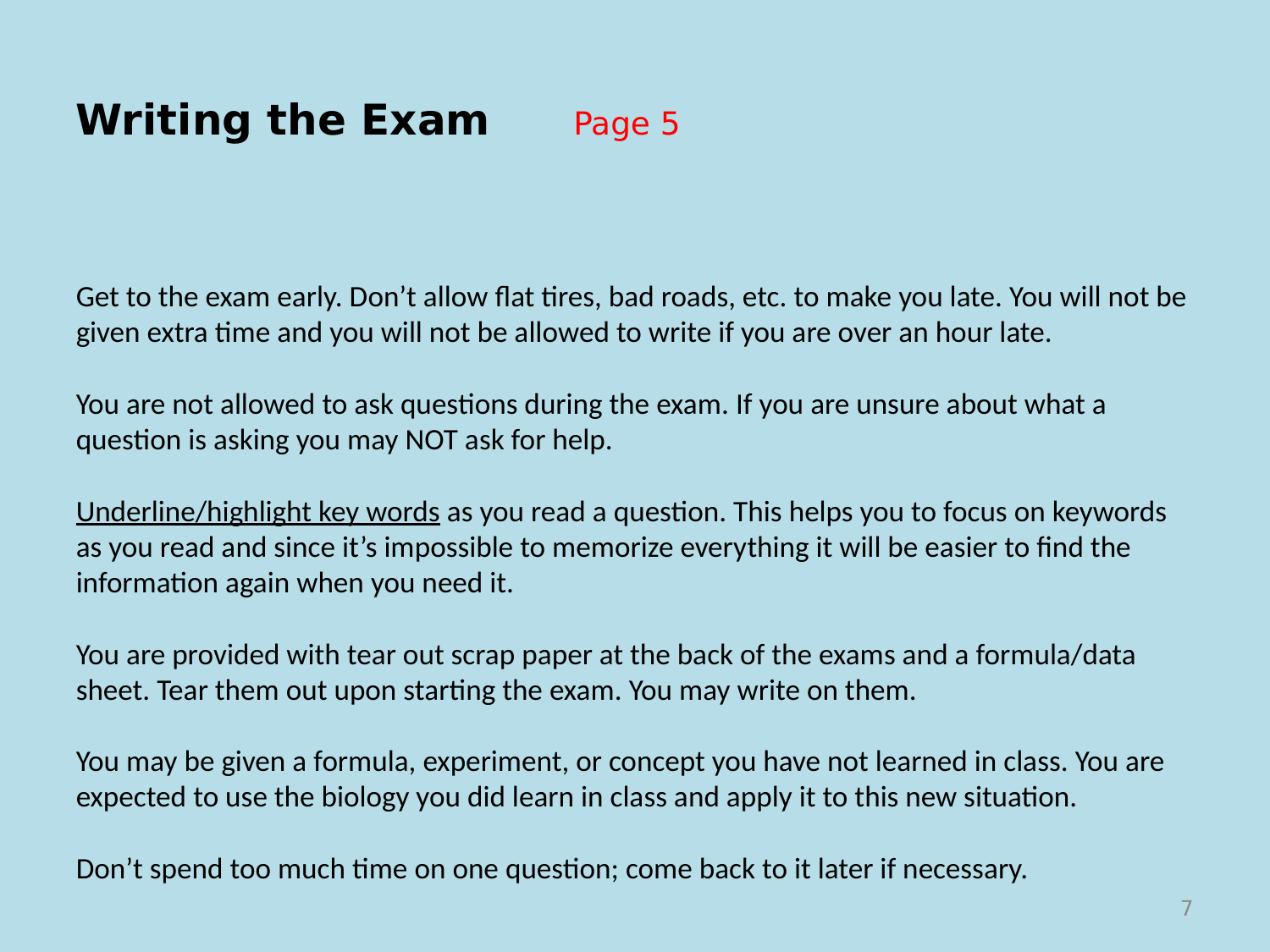

Writing the Exam
Page 5
Get to the exam early. Don’t allow flat tires, bad roads, etc. to make you late. You will not be given extra time and you will not be allowed to write if you are over an hour late.

You are not allowed to ask questions during the exam. If you are unsure about what a question is asking you may NOT ask for help.

Underline/highlight key words as you read a question. This helps you to focus on keywords as you read and since it’s impossible to memorize everything it will be easier to find the information again when you need it.

You are provided with tear out scrap paper at the back of the exams and a formula/data sheet. Tear them out upon starting the exam. You may write on them.

You may be given a formula, experiment, or concept you have not learned in class. You are expected to use the biology you did learn in class and apply it to this new situation.

Don’t spend too much time on one question; come back to it later if necessary.
7